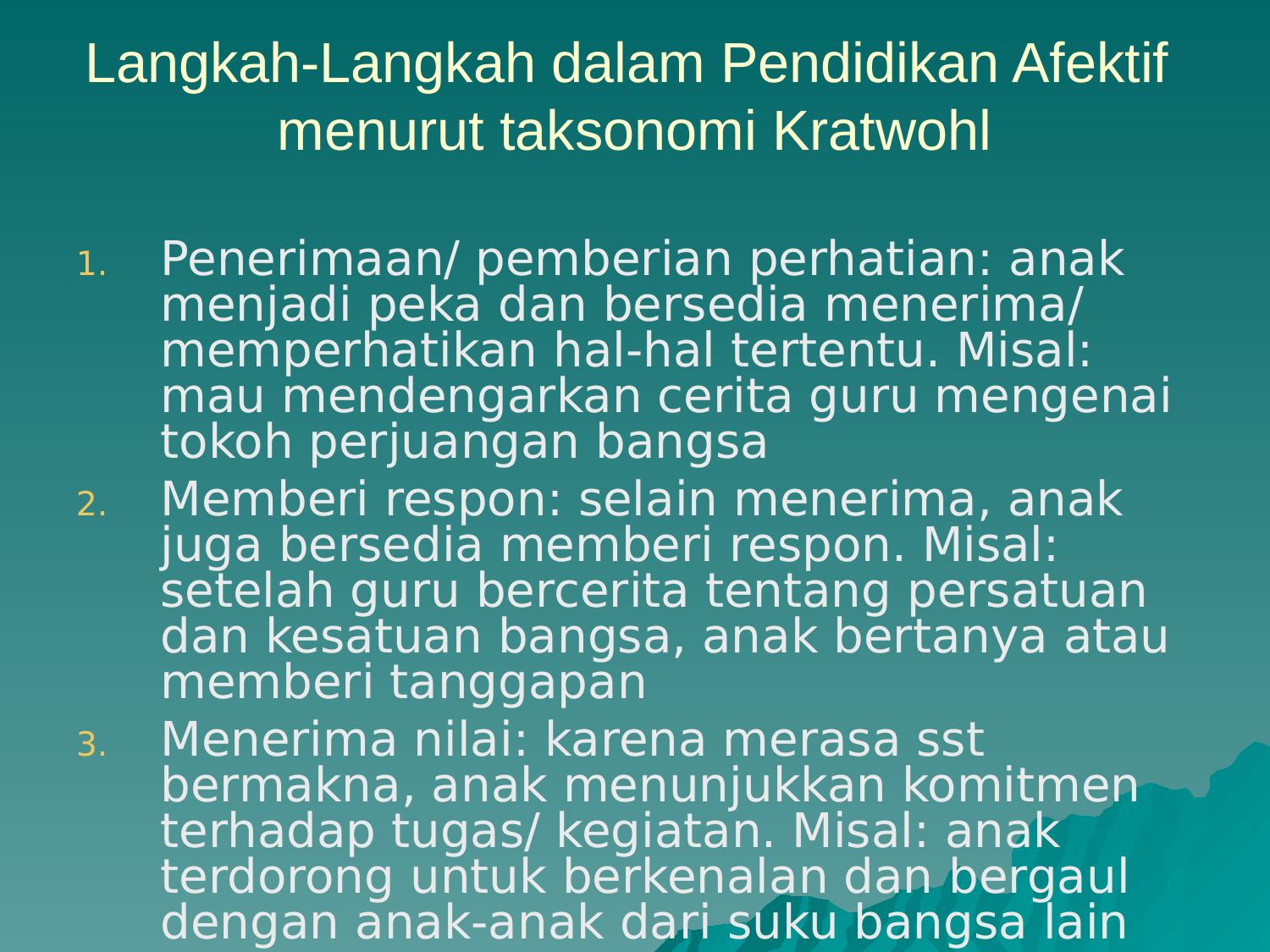

Langkah-Langkah dalam Pendidikan Afektif
menurut taksonomi Kratwohl
Penerimaan/ pemberian perhatian: anak menjadi peka dan bersedia menerima/ memperhatikan hal-hal tertentu. Misal: mau mendengarkan cerita guru mengenai tokoh perjuangan bangsa
Memberi respon: selain menerima, anak juga bersedia memberi respon. Misal: setelah guru bercerita tentang persatuan dan kesatuan bangsa, anak bertanya atau memberi tanggapan
Menerima nilai: karena merasa sst bermakna, anak menunjukkan komitmen terhadap tugas/ kegiatan. Misal: anak terdorong untuk berkenalan dan bergaul dengan anak-anak dari suku bangsa lain